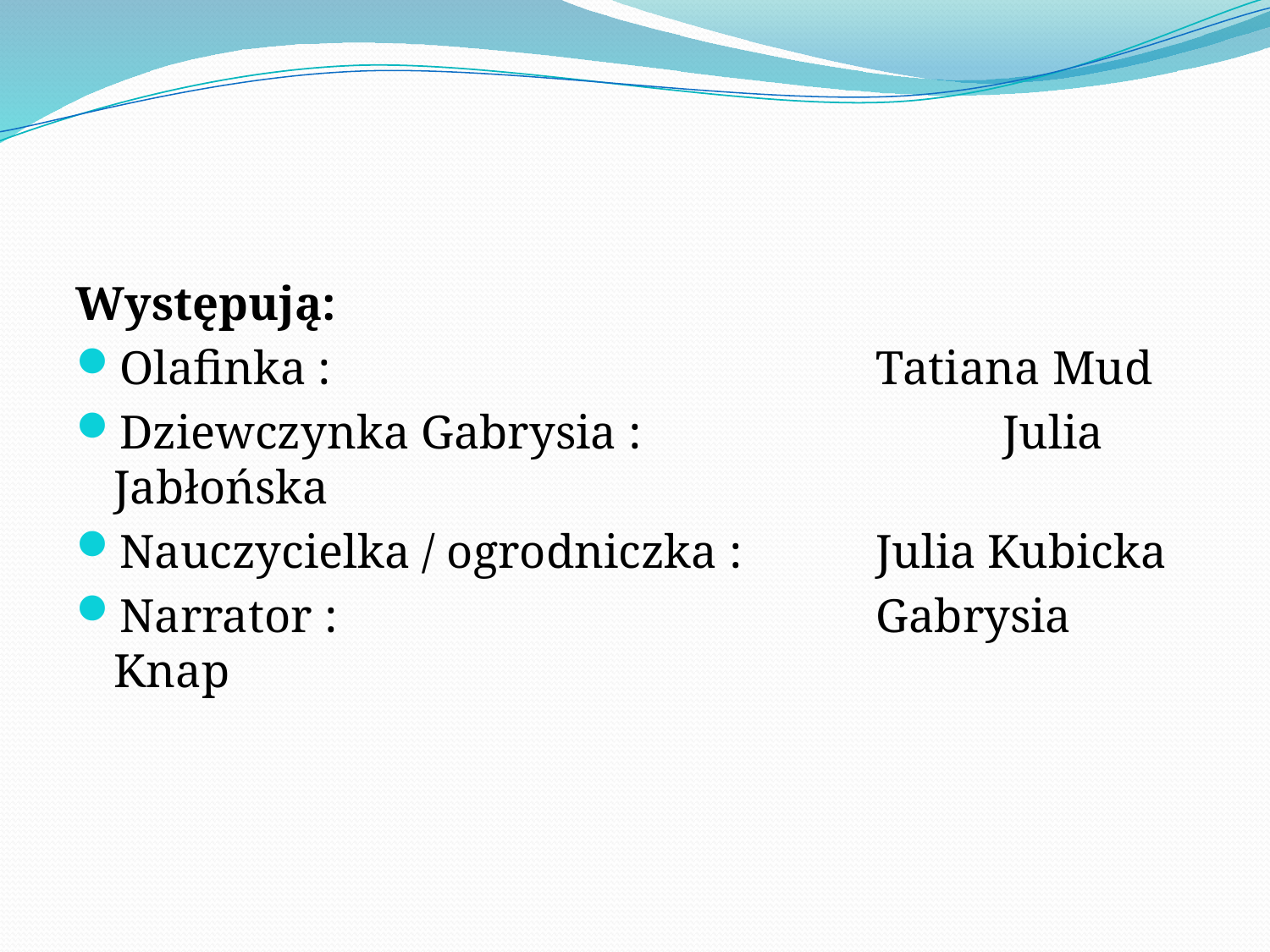

#
Występują:
Olafinka : 					Tatiana Mud
Dziewczynka Gabrysia :	 		Julia Jabłońska
Nauczycielka / ogrodniczka :	 	Julia Kubicka
Narrator : 					Gabrysia Knap